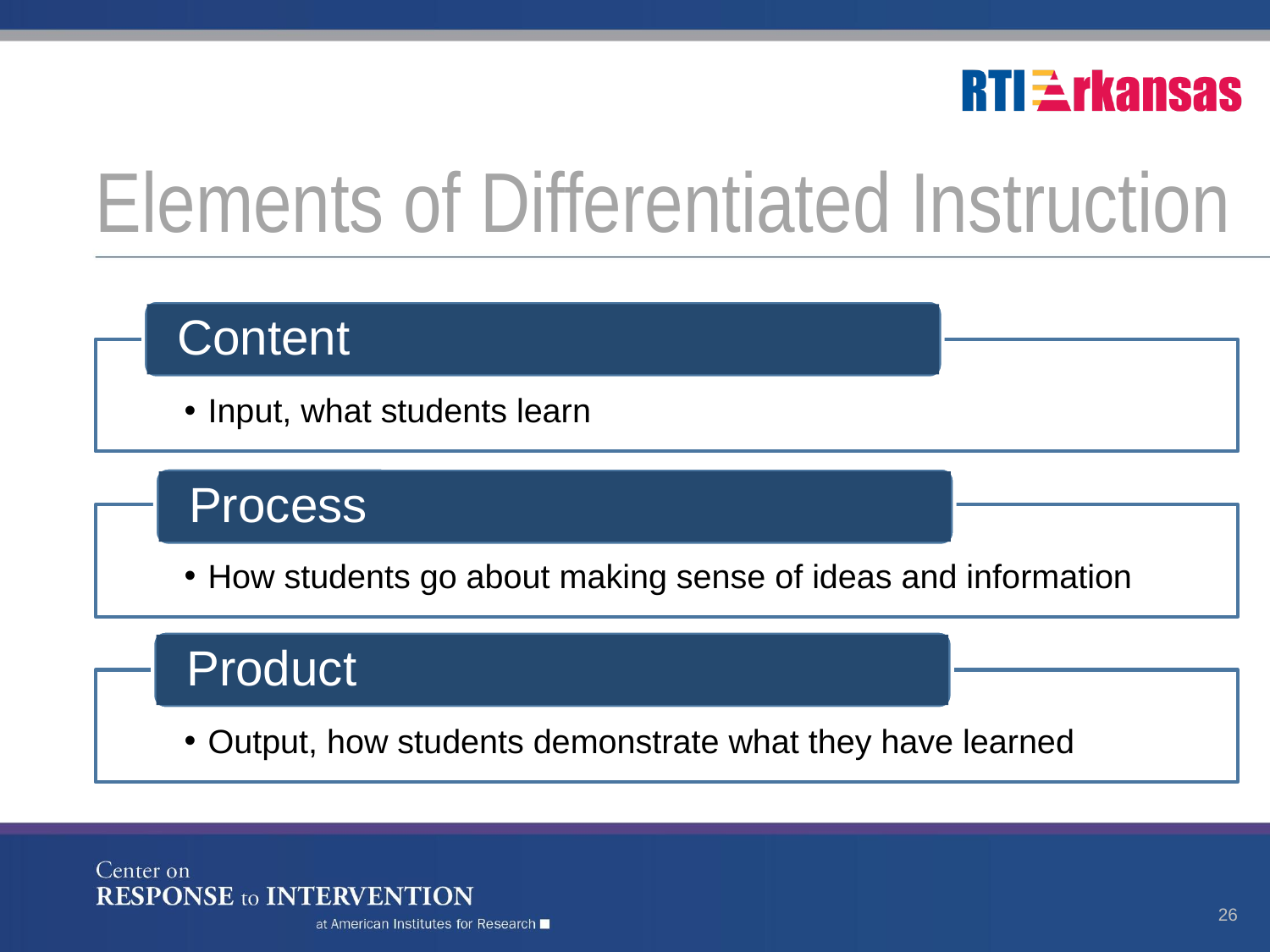

# Elements of Differentiated Instruction

Content

Input, what students learn

Process

How students go about making sense of ideas and information

Product

Output, how students demonstrate what they have learned
26